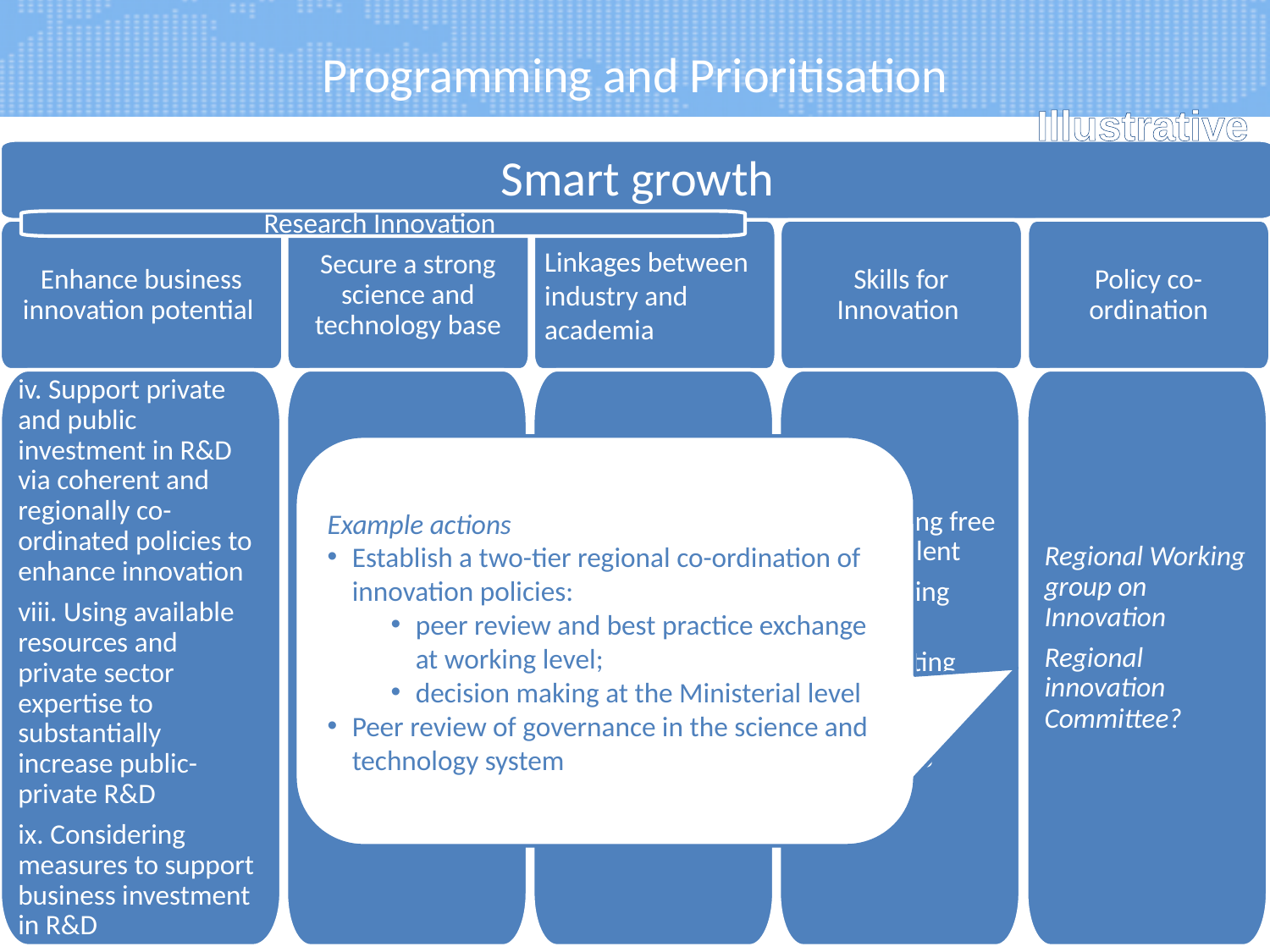

# Programming and Prioritisation
Illustrative
Smart growth
Research Innovation
Enhance business innovation potential
Secure a strong science and technology base
Linkages between industry and academia
Skills for Innovation
Policy co-ordination
iv. Support private and public investment in R&D via coherent and regionally co-ordinated policies to enhance innovation
viii. Using available resources and private sector expertise to substantially  increase public-private R&D
ix. Considering measures to support business investment in R&D
v. Facilitating participation of SEE enterprises and scientific institutions in EU programmes
vi. clusters, networks, centres of excellence

i. Promoting Triple Helix linkages
ii. Promoting free flows of talent
iii. Promoting brain gain
vii. Promoting natural sciences, maths and engineering

Regional Working group on Innovation
Regional innovation Committee?

Example actions
Establish a two-tier regional co-ordination of innovation policies:
peer review and best practice exchange at working level;
decision making at the Ministerial level
Peer review of governance in the science and technology system
8